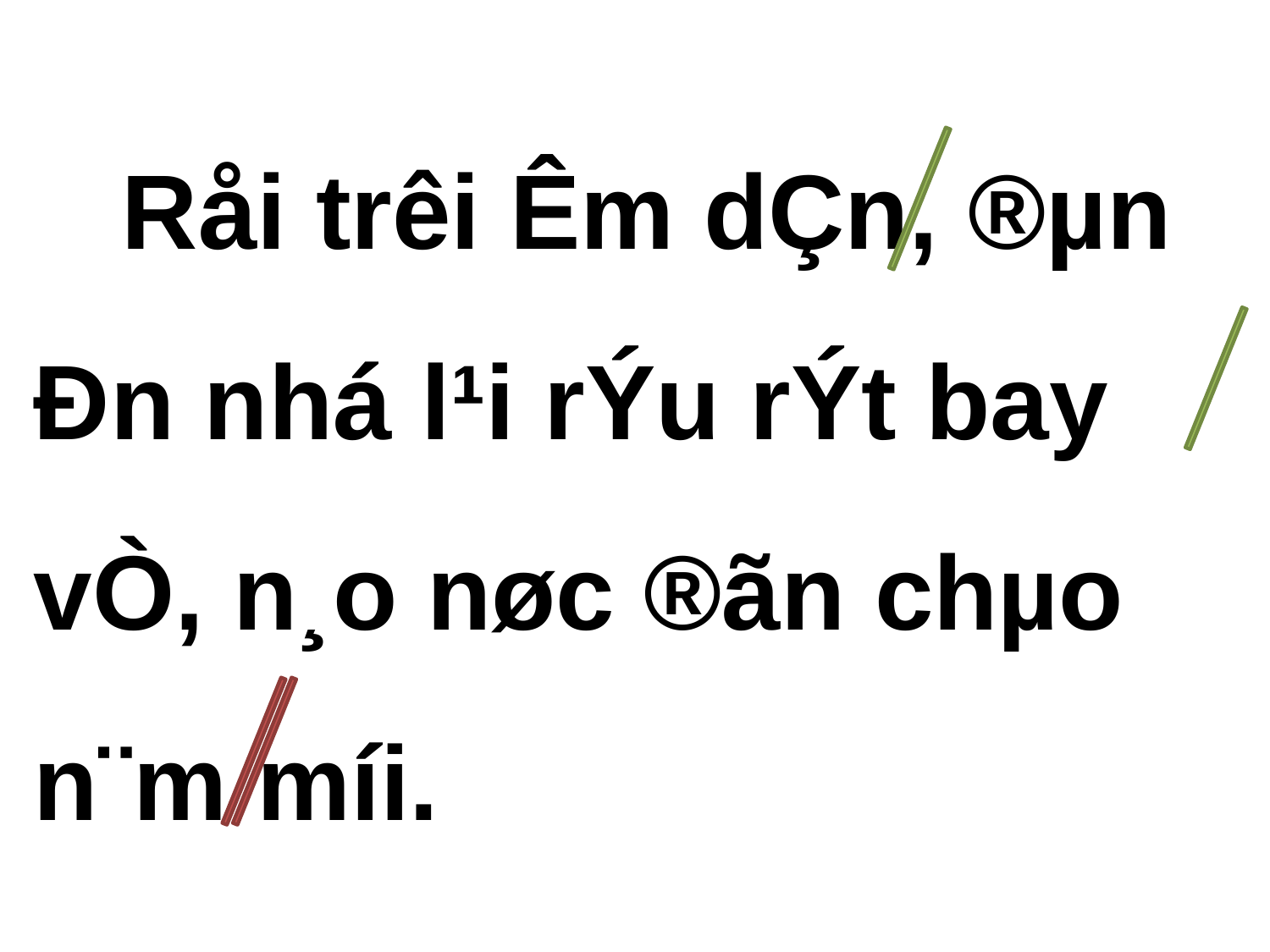

Råi trêi Êm dÇn, ®µn Ðn nhá l¹i rÝu rÝt bay vÒ, n¸o nøc ®ãn chµo n¨m míi.